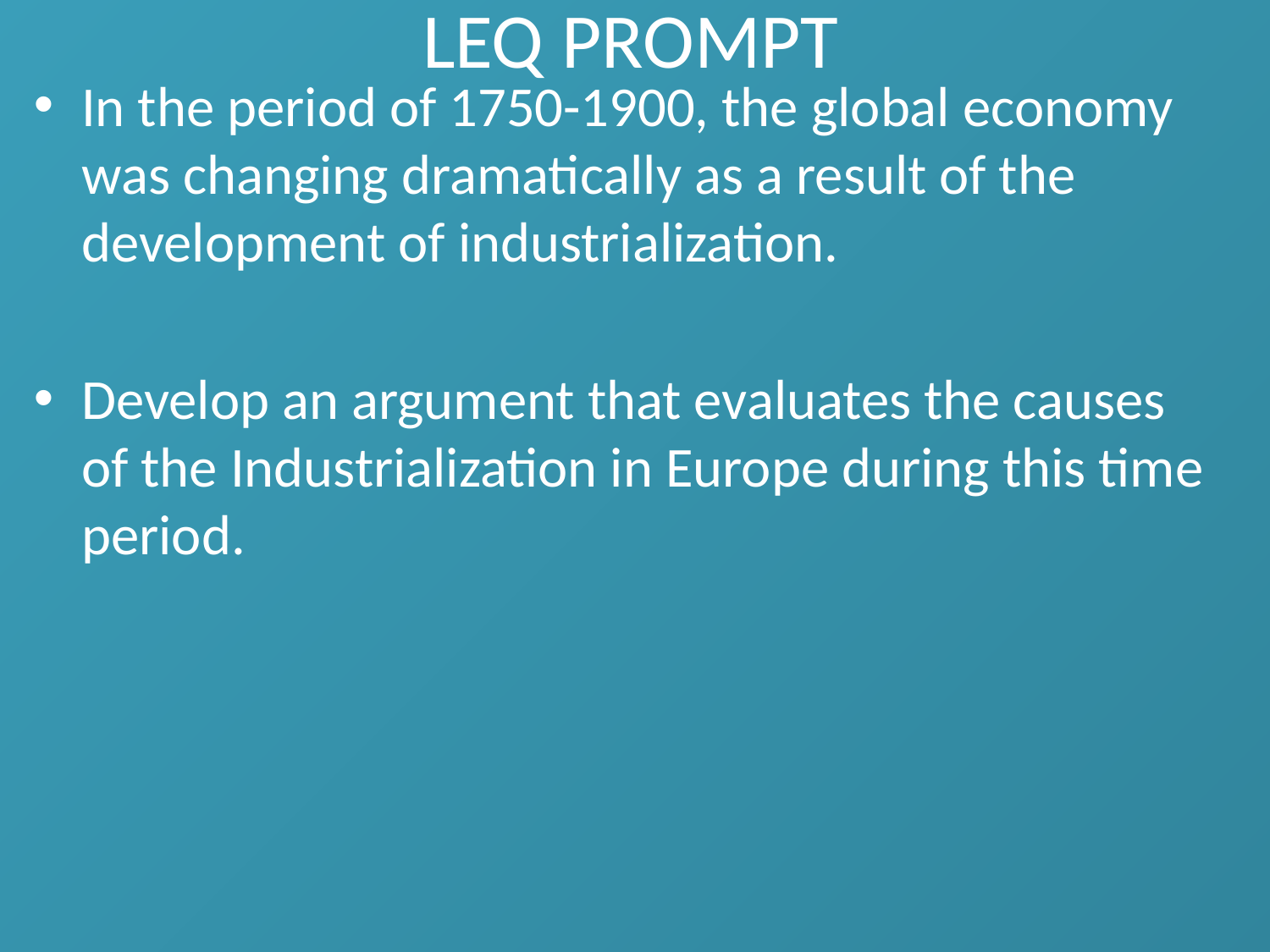

# LEQ PROMPT
In the period of 1750-1900, the global economy was changing dramatically as a result of the development of industrialization.

Develop an argument that evaluates the causes of the Industrialization in Europe during this time period.